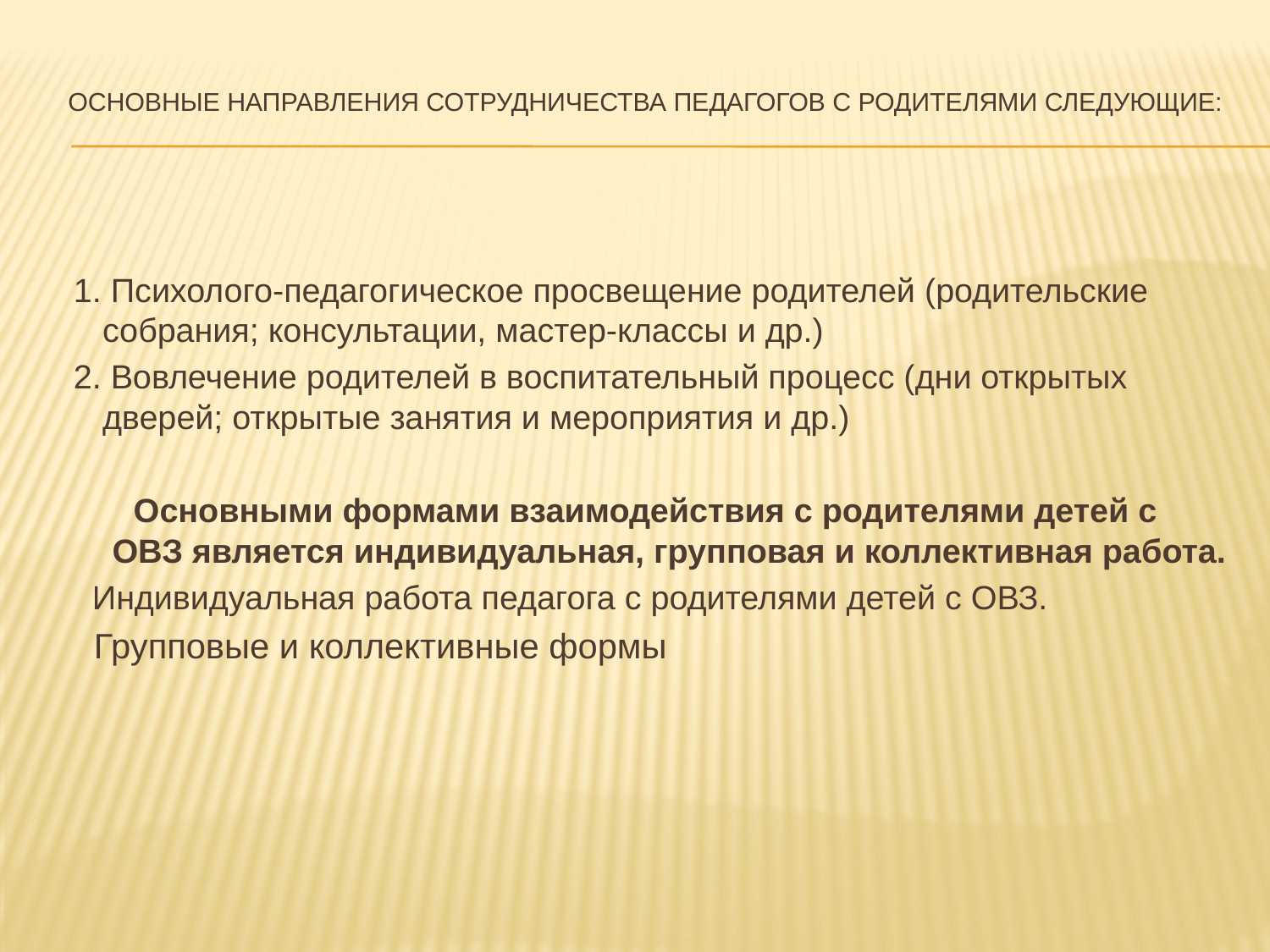

# Основные направления сотрудничества педагогов с родителями следующие:

  1. Психолого-педагогическое просвещение родителей (родительские собрания; консультации, мастер-классы и др.)
  2. Вовлечение родителей в воспитательный процесс (дни открытых дверей; открытые занятия и мероприятия и др.)

Основными формами взаимодействия с родителями детей с ОВЗ является индивидуальная, групповая и коллективная работа.
    Индивидуальная работа педагога с родителями детей с ОВЗ.
    Групповые и коллективные формы